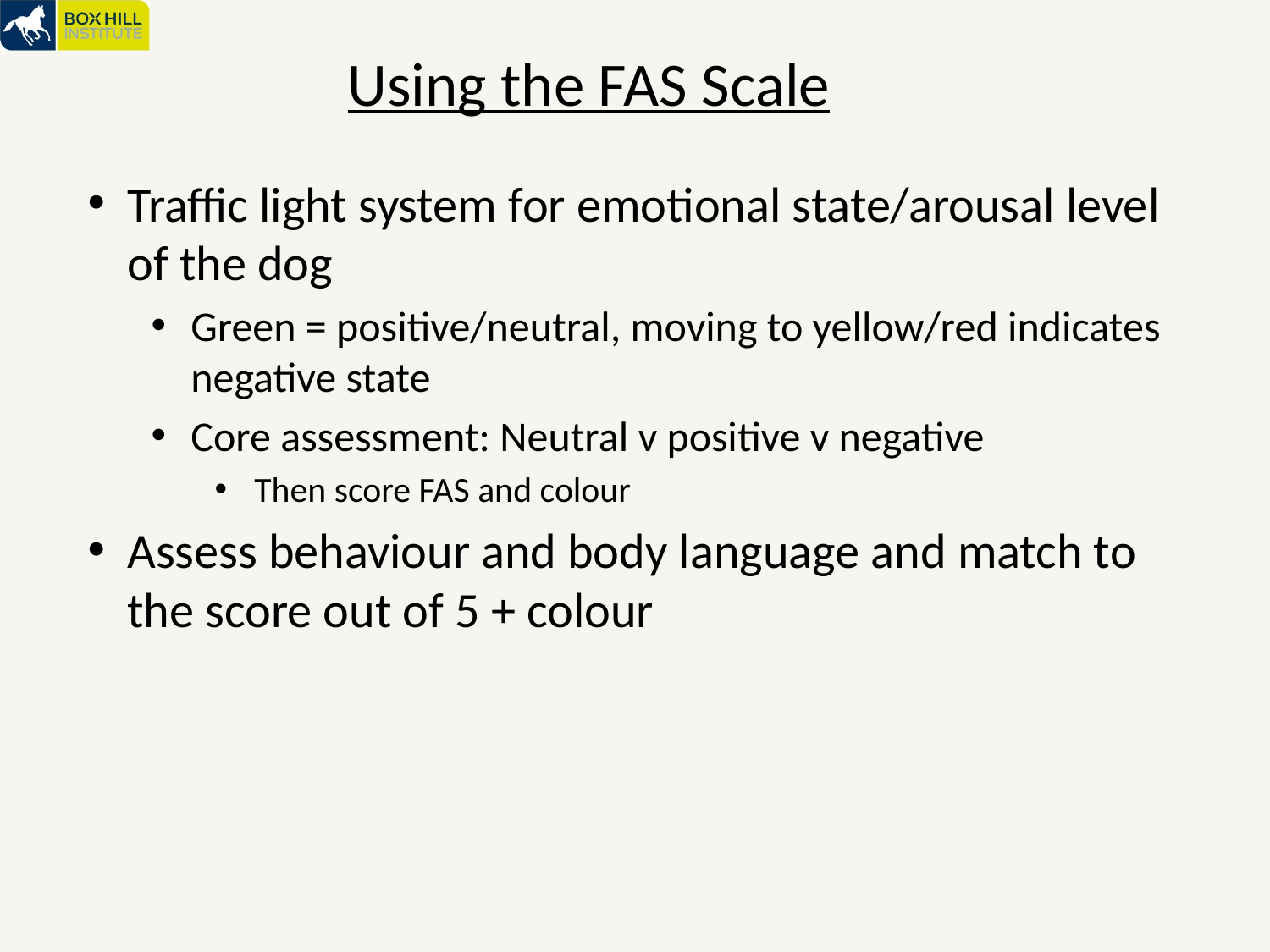

# Using the FAS Scale
Traffic light system for emotional state/arousal level of the dog
Green = positive/neutral, moving to yellow/red indicates negative state
Core assessment: Neutral v positive v negative
Then score FAS and colour
Assess behaviour and body language and match to the score out of 5 + colour